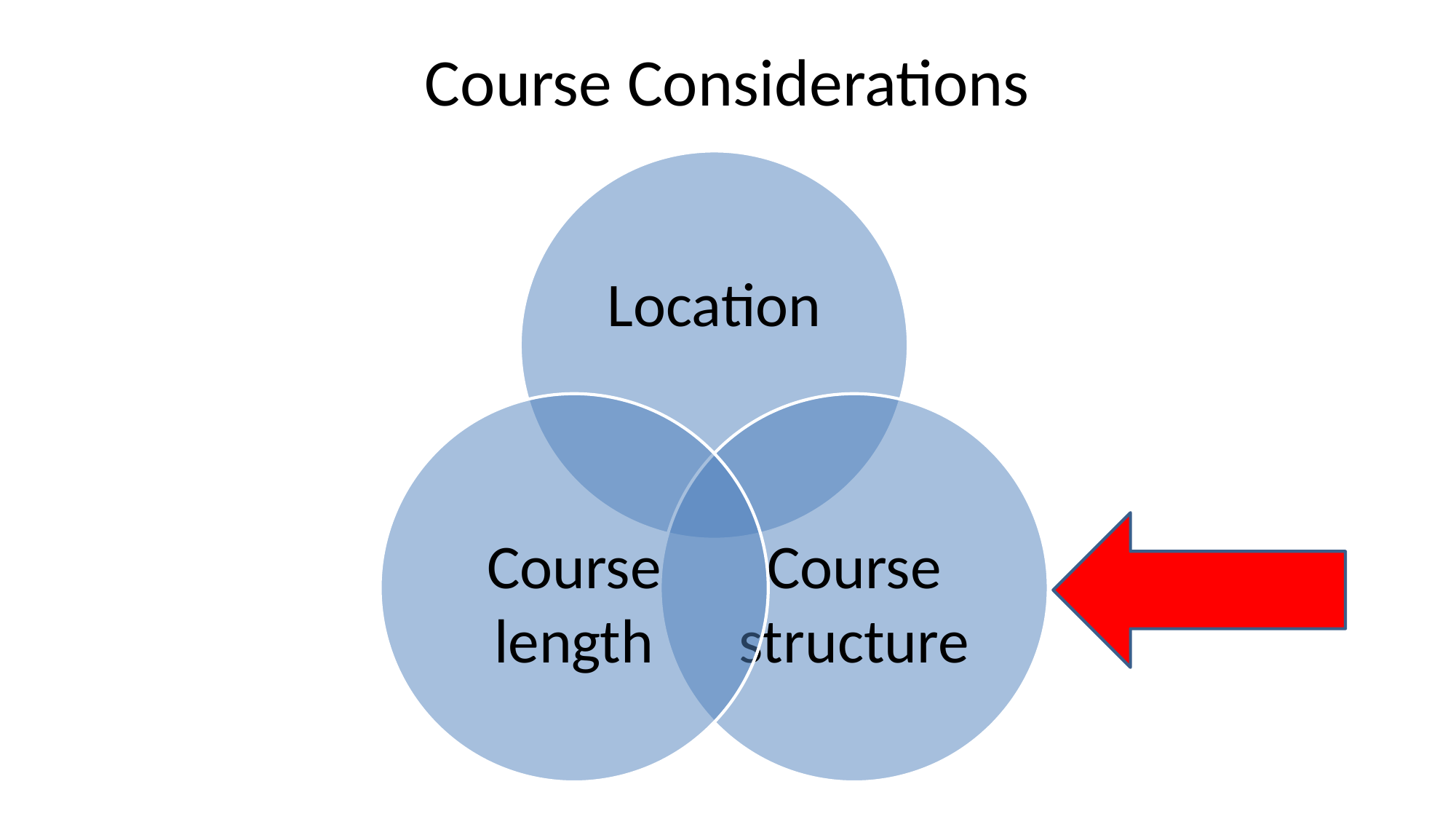

# Course Considerations
Location
Course structure
Course length